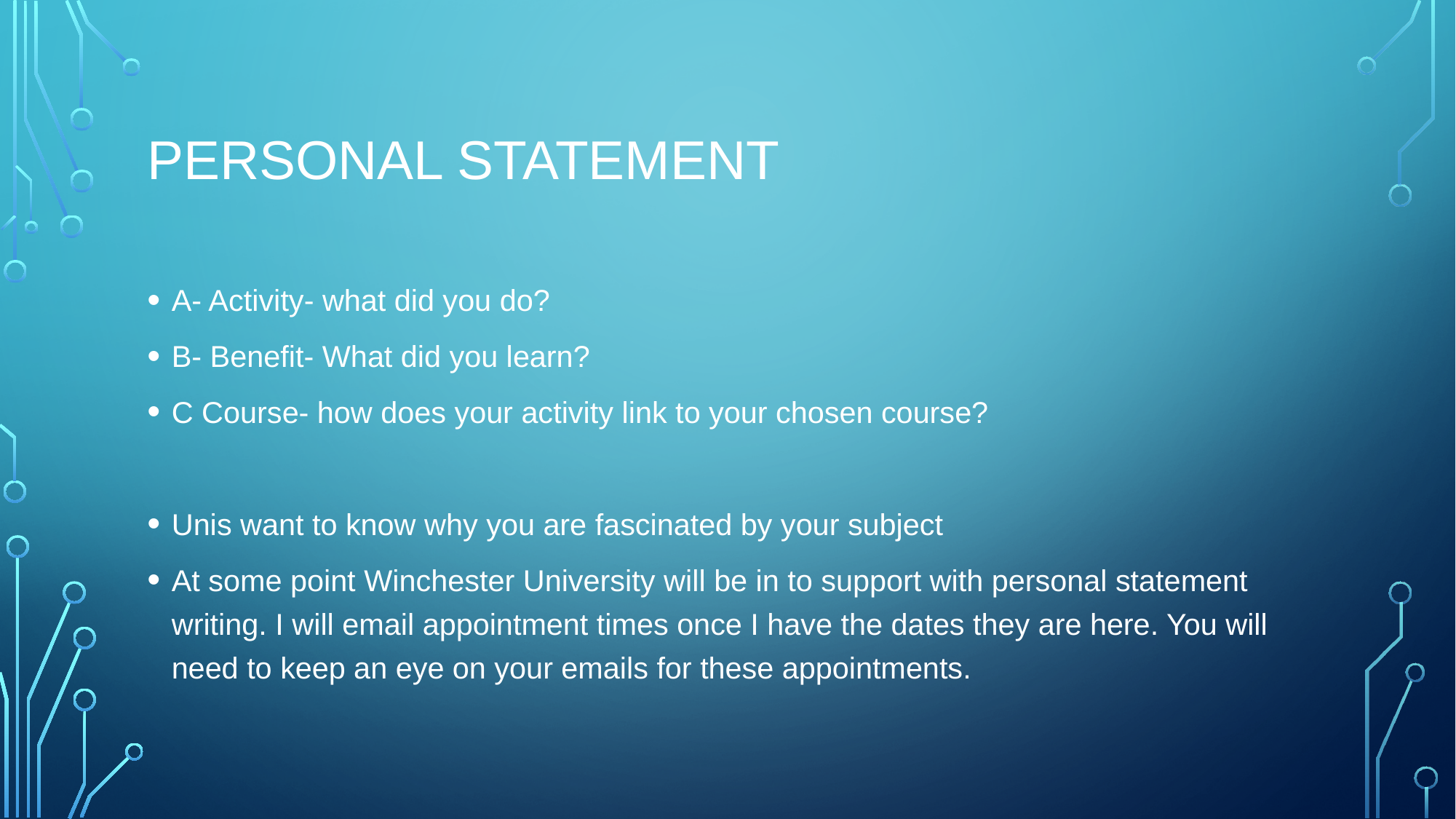

# Personal Statement
A- Activity- what did you do?
B- Benefit- What did you learn?
C Course- how does your activity link to your chosen course?

Unis want to know why you are fascinated by your subject
At some point Winchester University will be in to support with personal statement writing. I will email appointment times once I have the dates they are here. You will need to keep an eye on your emails for these appointments.